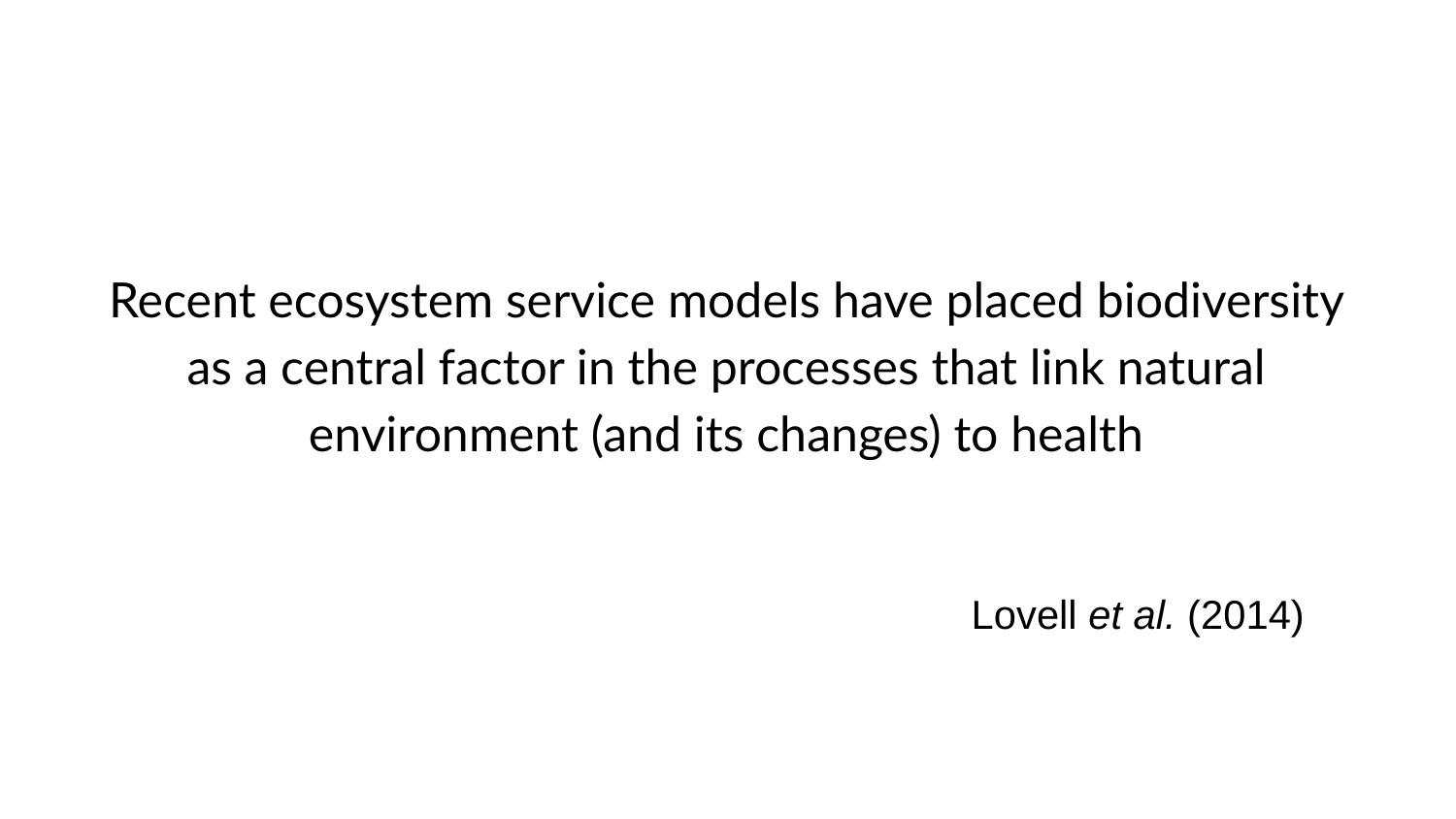

Recent ecosystem service models have placed biodiversity as a central factor in the processes that link natural environment (and its changes) to health
 Lovell et al. (2014)